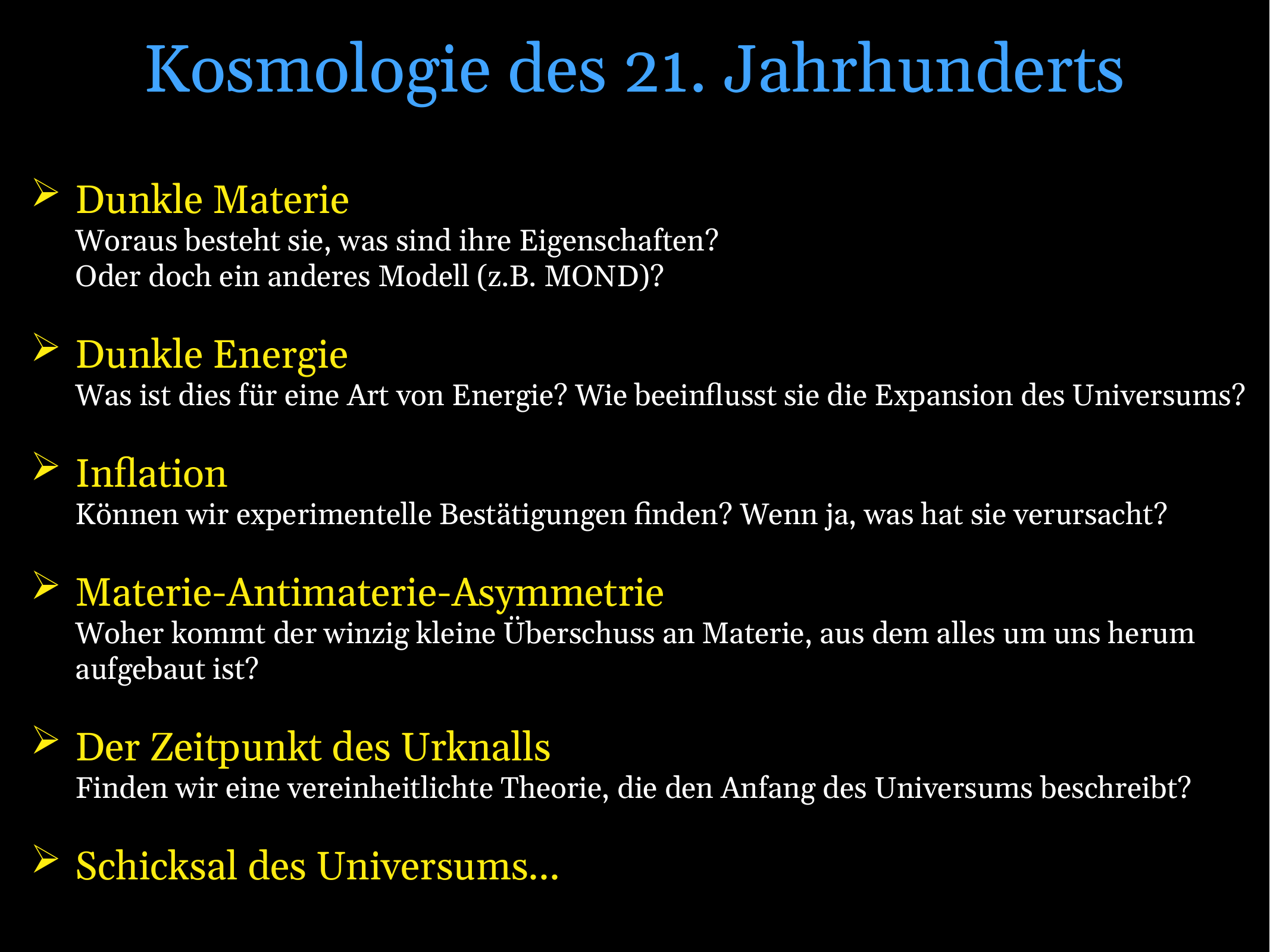

Kosmologie des 21. Jahrhunderts
Dunkle Materie
Woraus besteht sie, was sind ihre Eigenschaften?
Oder doch ein anderes Modell (z.B. MOND)?

Dunkle Energie
Was ist dies für eine Art von Energie? Wie beeinflusst sie die Expansion des Universums?

Inflation
Können wir experimentelle Bestätigungen finden? Wenn ja, was hat sie verursacht?

Materie-Antimaterie-Asymmetrie
Woher kommt der winzig kleine Überschuss an Materie, aus dem alles um uns herum aufgebaut ist?

Der Zeitpunkt des Urknalls
Finden wir eine vereinheitlichte Theorie, die den Anfang des Universums beschreibt?

Schicksal des Universums...